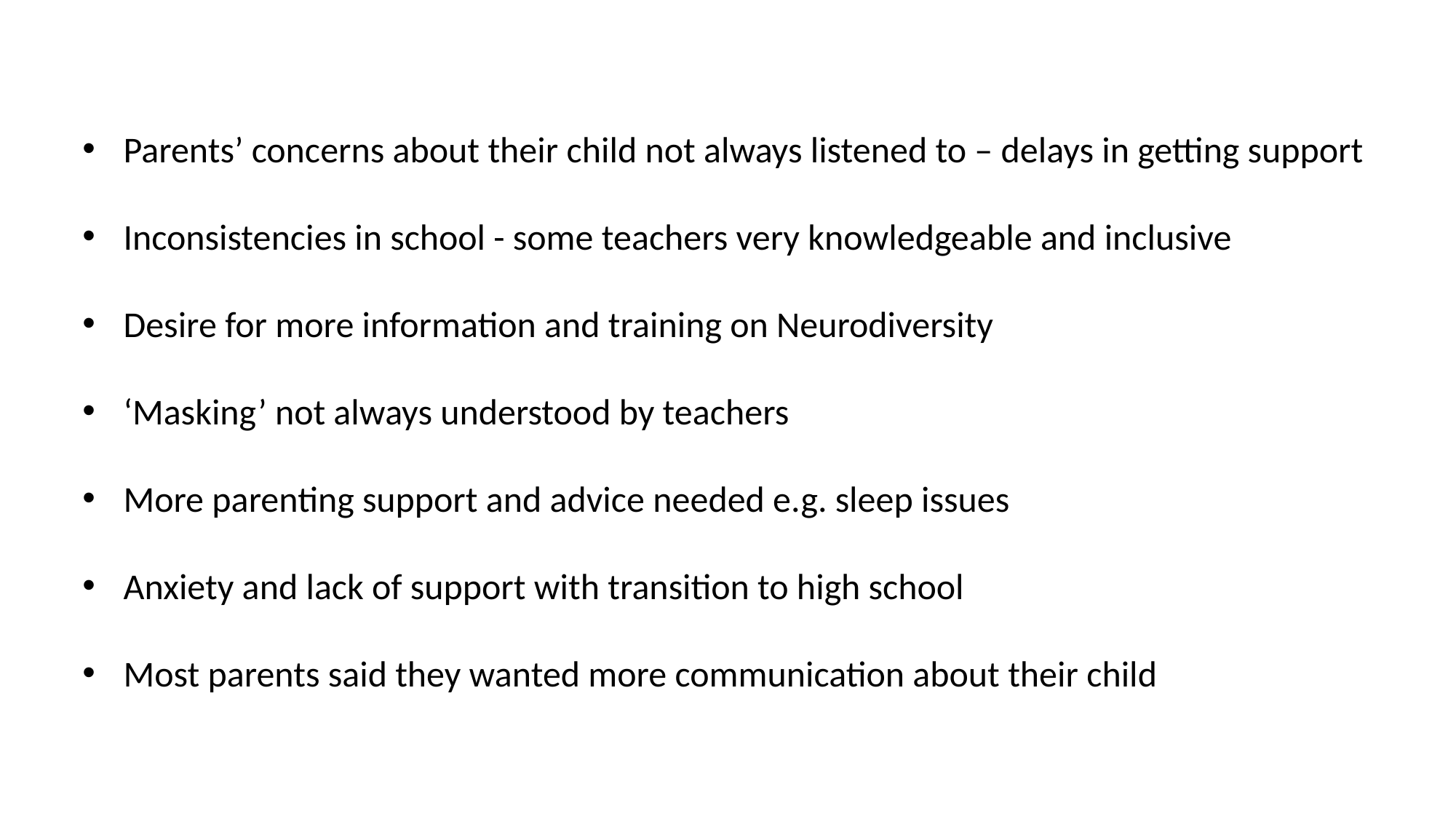

Parents’ concerns about their child not always listened to – delays in getting support

Inconsistencies in school - some teachers very knowledgeable and inclusive

Desire for more information and training on Neurodiversity

‘Masking’ not always understood by teachers

More parenting support and advice needed e.g. sleep issues

Anxiety and lack of support with transition to high school

Most parents said they wanted more communication about their child